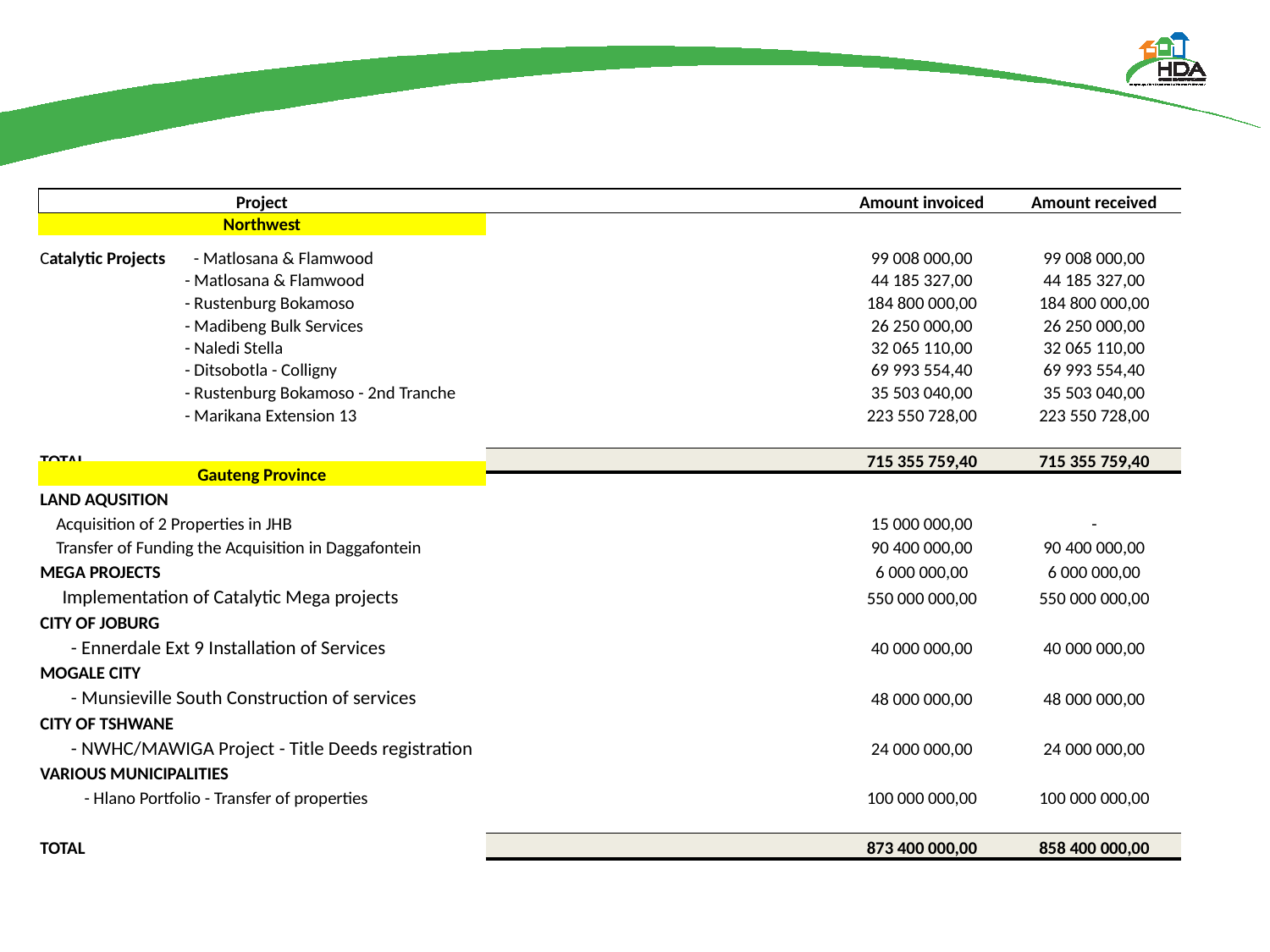

| Project |  |  | Amount invoiced | Amount received |
| --- | --- | --- | --- | --- |
| Northwest |  |  |  |  |
| Catalytic Projects - Matlosana & Flamwood |  |  | 99 008 000,00 | 99 008 000,00 |
| - Matlosana & Flamwood |  |  | 44 185 327,00 | 44 185 327,00 |
| - Rustenburg Bokamoso |  |  | 184 800 000,00 | 184 800 000,00 |
| - Madibeng Bulk Services |  |  | 26 250 000,00 | 26 250 000,00 |
| - Naledi Stella |  |  | 32 065 110,00 | 32 065 110,00 |
| - Ditsobotla - Colligny |  |  | 69 993 554,40 | 69 993 554,40 |
| - Rustenburg Bokamoso - 2nd Tranche |  |  | 35 503 040,00 | 35 503 040,00 |
| - Marikana Extension 13 |  |  | 223 550 728,00 | 223 550 728,00 |
|  |  |  |  |  |
| TOTAL |  |  | 715 355 759,40 | 715 355 759,40 |
| Gauteng Province |  |  |  |  |
| --- | --- | --- | --- | --- |
| LAND AQUSITION |  |  |  |  |
| Acquisition of 2 Properties in JHB |  |  | 15 000 000,00 | - |
| Transfer of Funding the Acquisition in Daggafontein |  |  | 90 400 000,00 | 90 400 000,00 |
| MEGA PROJECTS |  |  | 6 000 000,00 | 6 000 000,00 |
| Implementation of Catalytic Mega projects |  |  | 550 000 000,00 | 550 000 000,00 |
| CITY OF JOBURG |  |  |  |  |
| - Ennerdale Ext 9 Installation of Services |  |  | 40 000 000,00 | 40 000 000,00 |
| MOGALE CITY |  |  |  |  |
| - Munsieville South Construction of services |  |  | 48 000 000,00 | 48 000 000,00 |
| CITY OF TSHWANE |  |  |  |  |
| - NWHC/MAWIGA Project - Title Deeds registration |  |  | 24 000 000,00 | 24 000 000,00 |
| VARIOUS MUNICIPALITIES |  |  |  |  |
| - Hlano Portfolio - Transfer of properties |  |  | 100 000 000,00 | 100 000 000,00 |
|  |  |  |  |  |
| TOTAL |  |  | 873 400 000,00 | 858 400 000,00 |